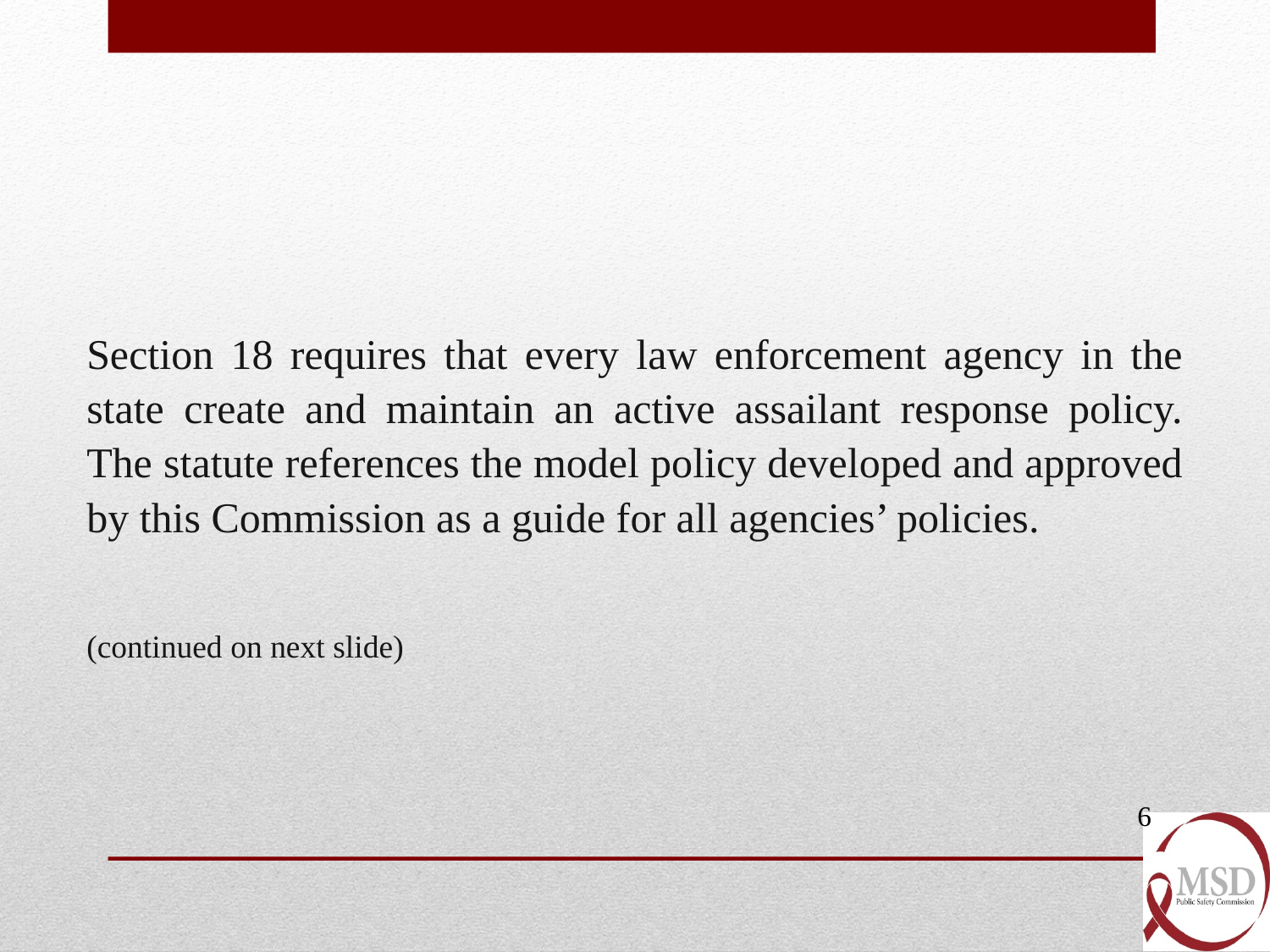

Section 18 requires that every law enforcement agency in the state create and maintain an active assailant response policy. The statute references the model policy developed and approved by this Commission as a guide for all agencies’ policies.

(continued on next slide)

6